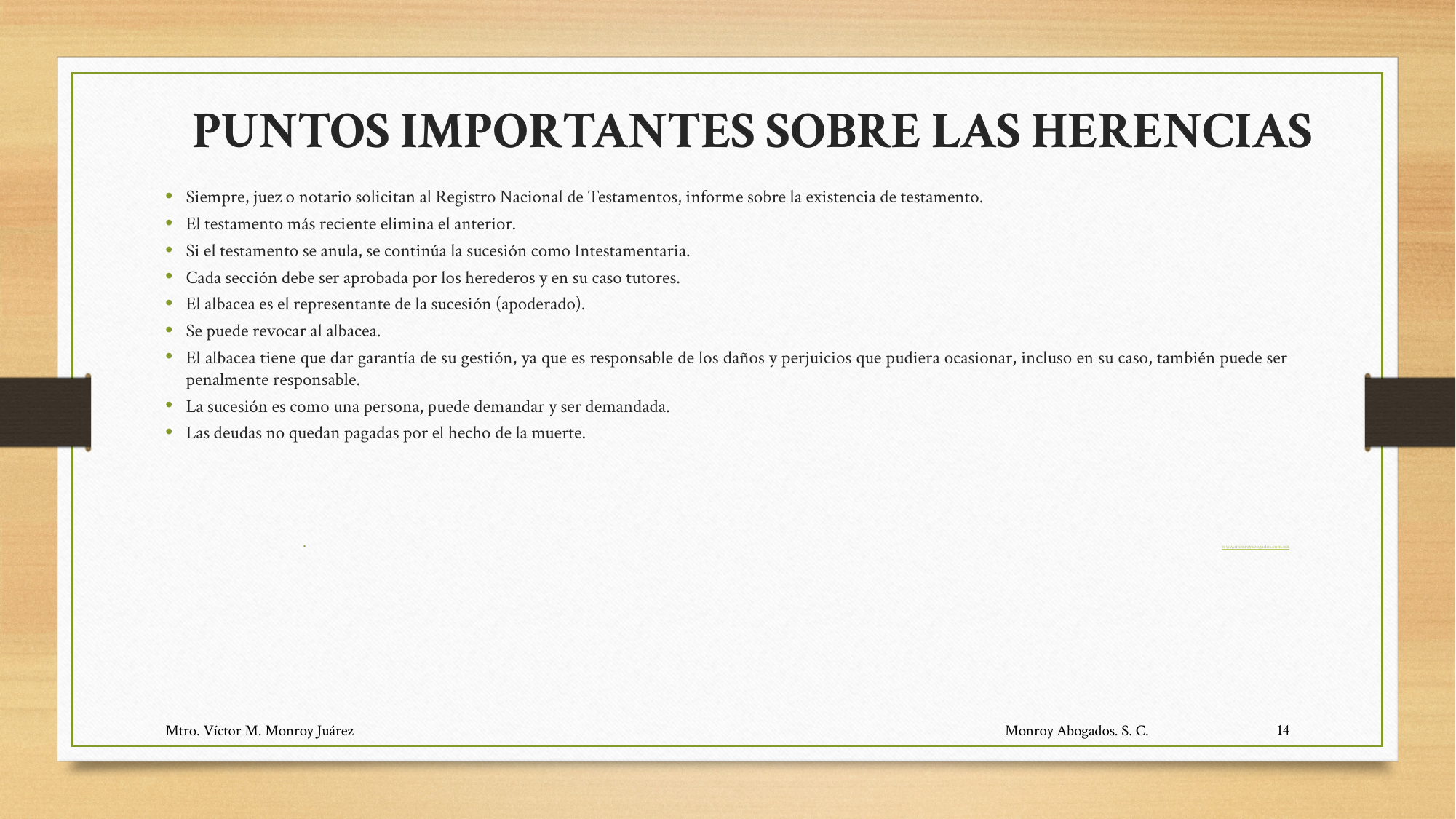

PUNTOS IMPORTANTES SOBRE LAS HERENCIAS
Siempre, juez o notario solicitan al Registro Nacional de Testamentos, informe sobre la existencia de testamento.
El testamento más reciente elimina el anterior.
Si el testamento se anula, se continúa la sucesión como Intestamentaria.
Cada sección debe ser aprobada por los herederos y en su caso tutores.
El albacea es el representante de la sucesión (apoderado).
Se puede revocar al albacea.
El albacea tiene que dar garantía de su gestión, ya que es responsable de los daños y perjuicios que pudiera ocasionar, incluso en su caso, también puede ser penalmente responsable.
La sucesión es como una persona, puede demandar y ser demandada.
Las deudas no quedan pagadas por el hecho de la muerte.

www.monroyabogados.com.mx

Mtro. Víctor M. Monroy Juárez                                                                                                                                                                                             Monroy Abogados. S. C.
14